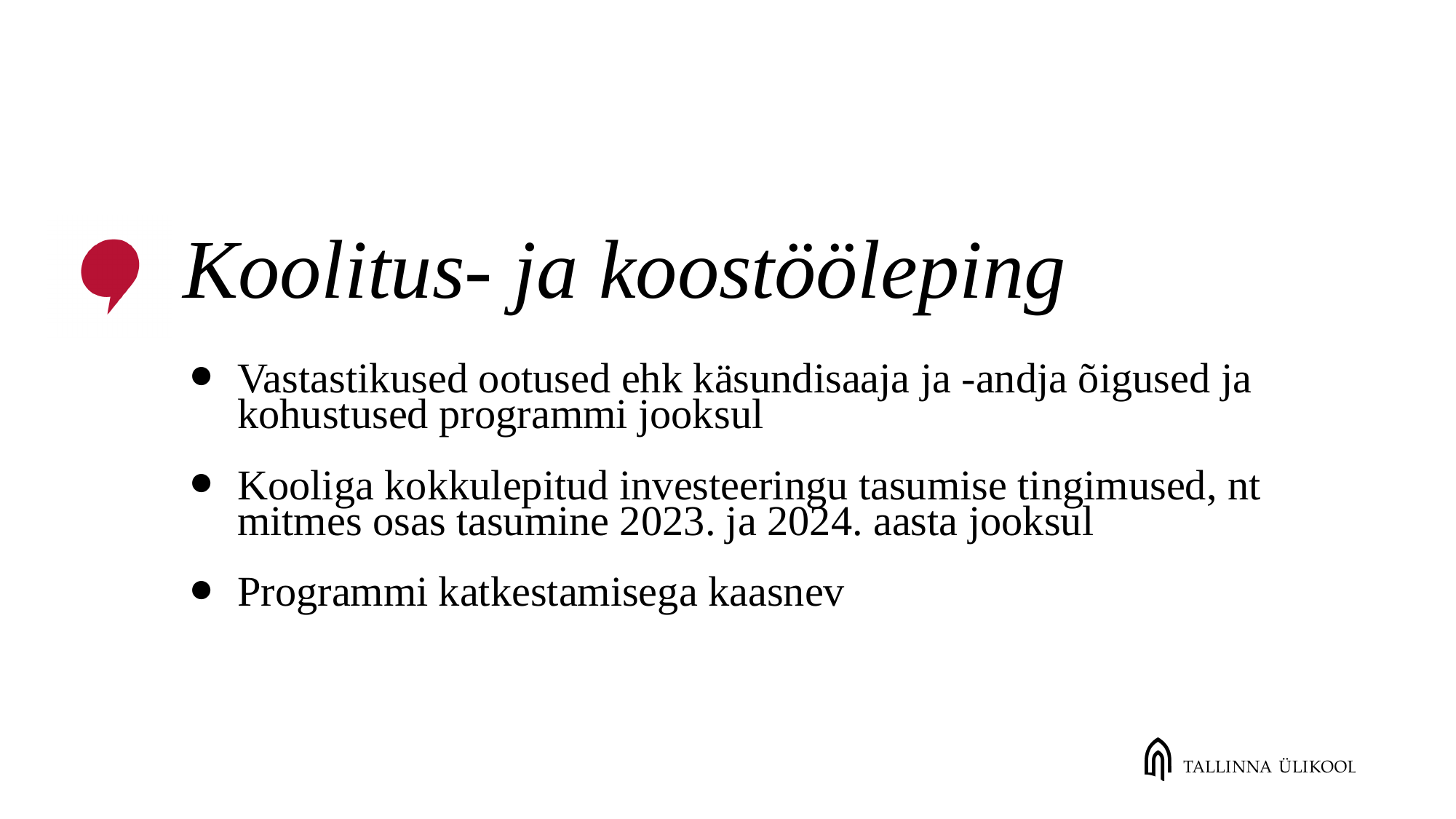

# Koolitus- ja koostööleping
Vastastikused ootused ehk käsundisaaja ja -andja õigused ja kohustused programmi jooksul

Kooliga kokkulepitud investeeringu tasumise tingimused, nt mitmes osas tasumine 2023. ja 2024. aasta jooksul

Programmi katkestamisega kaasnev